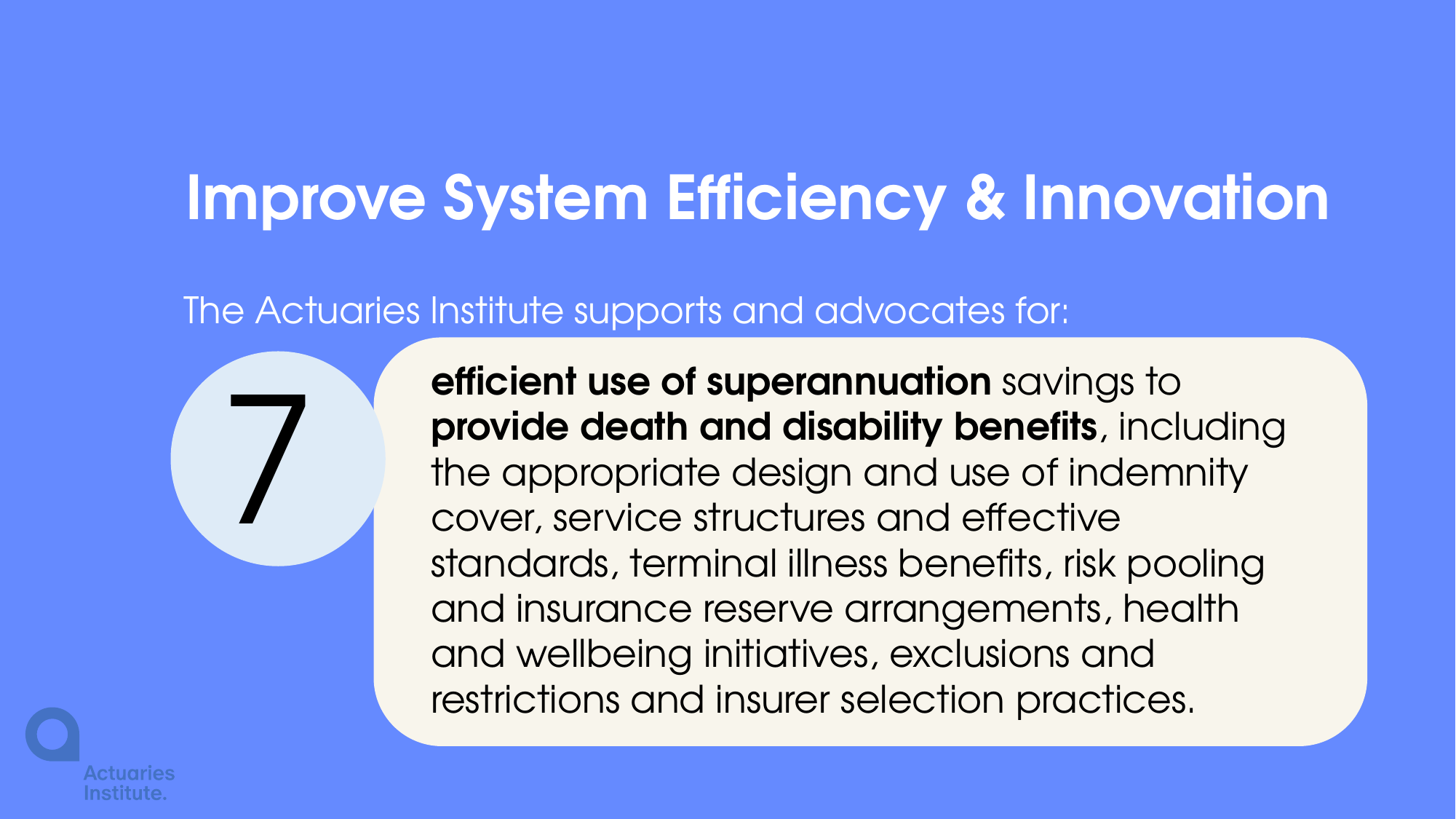

# Improve System Efficiency & Innovation
The Actuaries Institute supports and advocates for:

efficient use of superannuation savings to provide death and disability benefits, including the appropriate design and use of indemnity cover, service structures and effective standards, terminal illness benefits, risk pooling and insurance reserve arrangements, health and wellbeing initiatives, exclusions and restrictions and insurer selection practices.

7